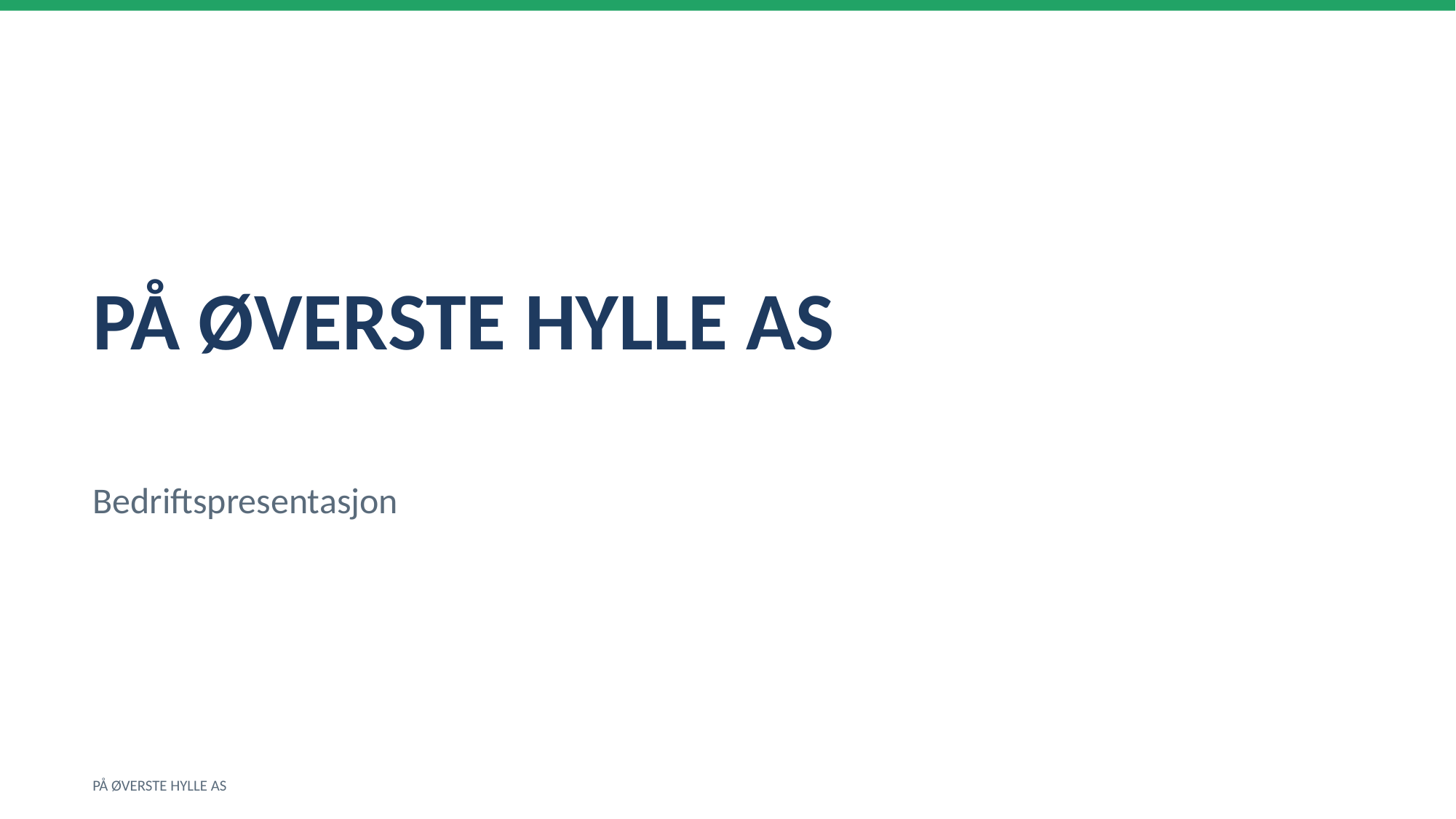

PÅ ØVERSTE HYLLE AS
Bedriftspresentasjon
PÅ ØVERSTE HYLLE AS